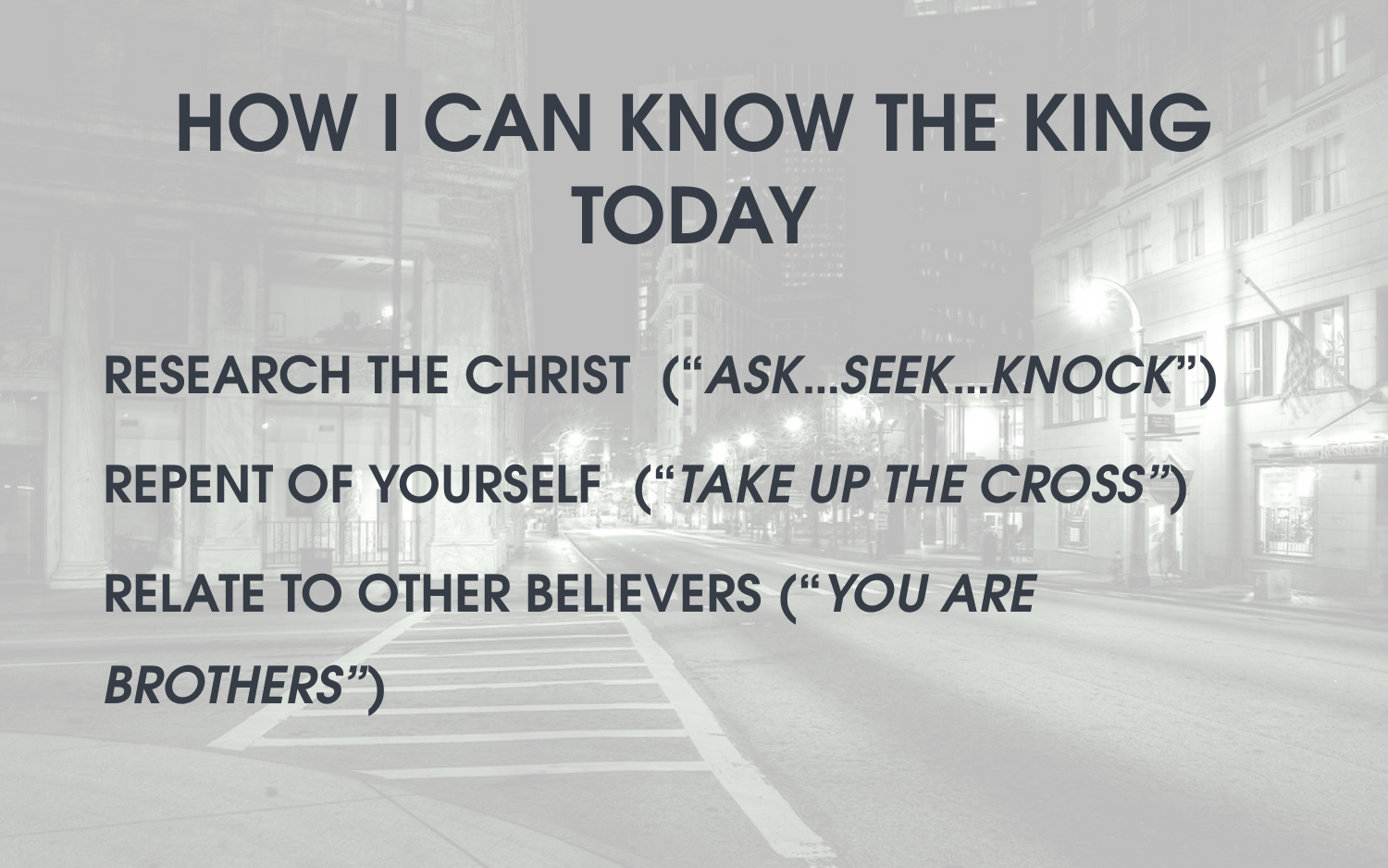

# How I can Know The King Today
Research The Christ  (“Ask…Seek…Knock”)
Repent of yourself  (“Take up the Cross”)
Relate to other believers (“You are brothers”)